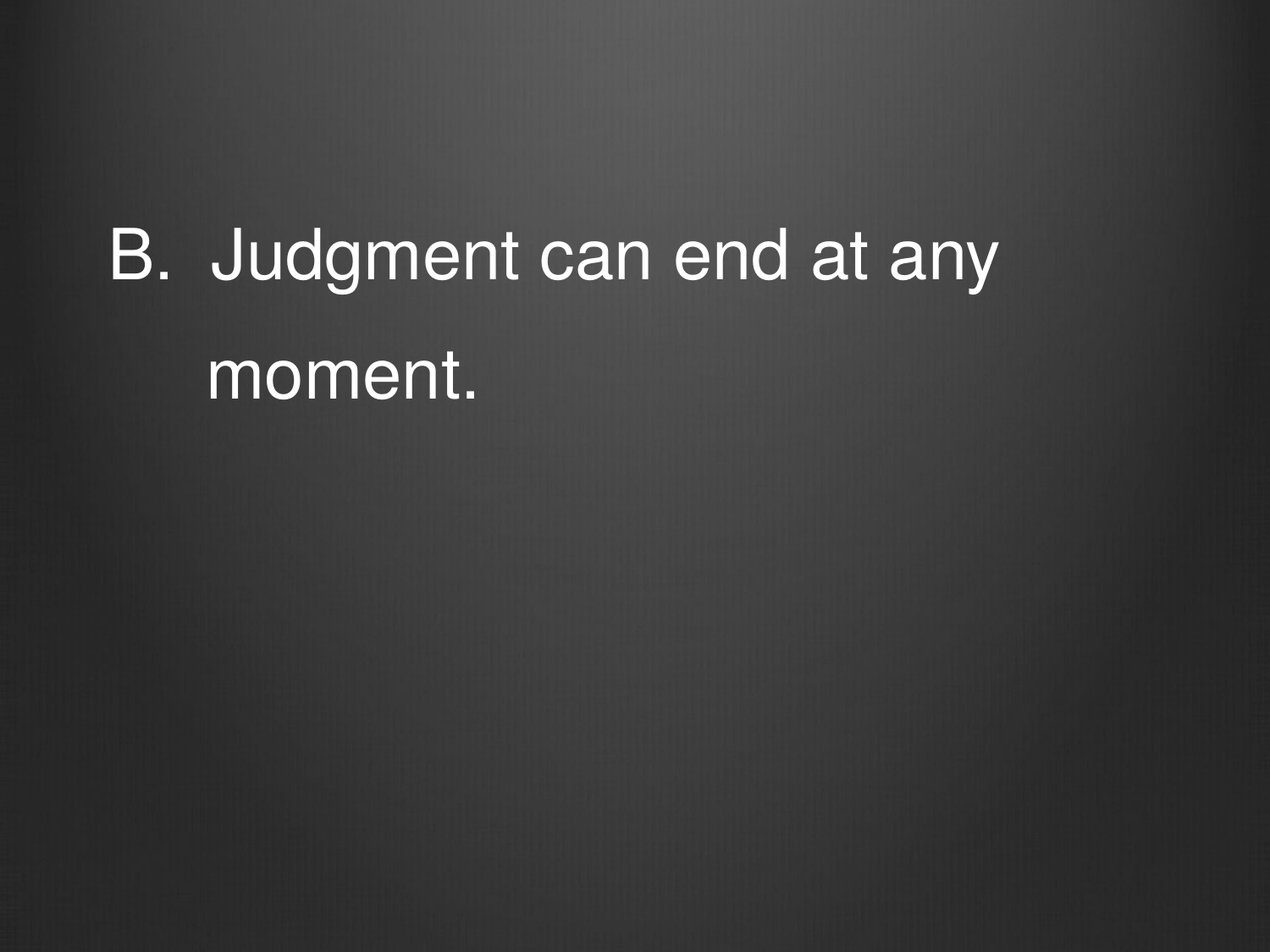

#
Judgment can end at any
     moment.